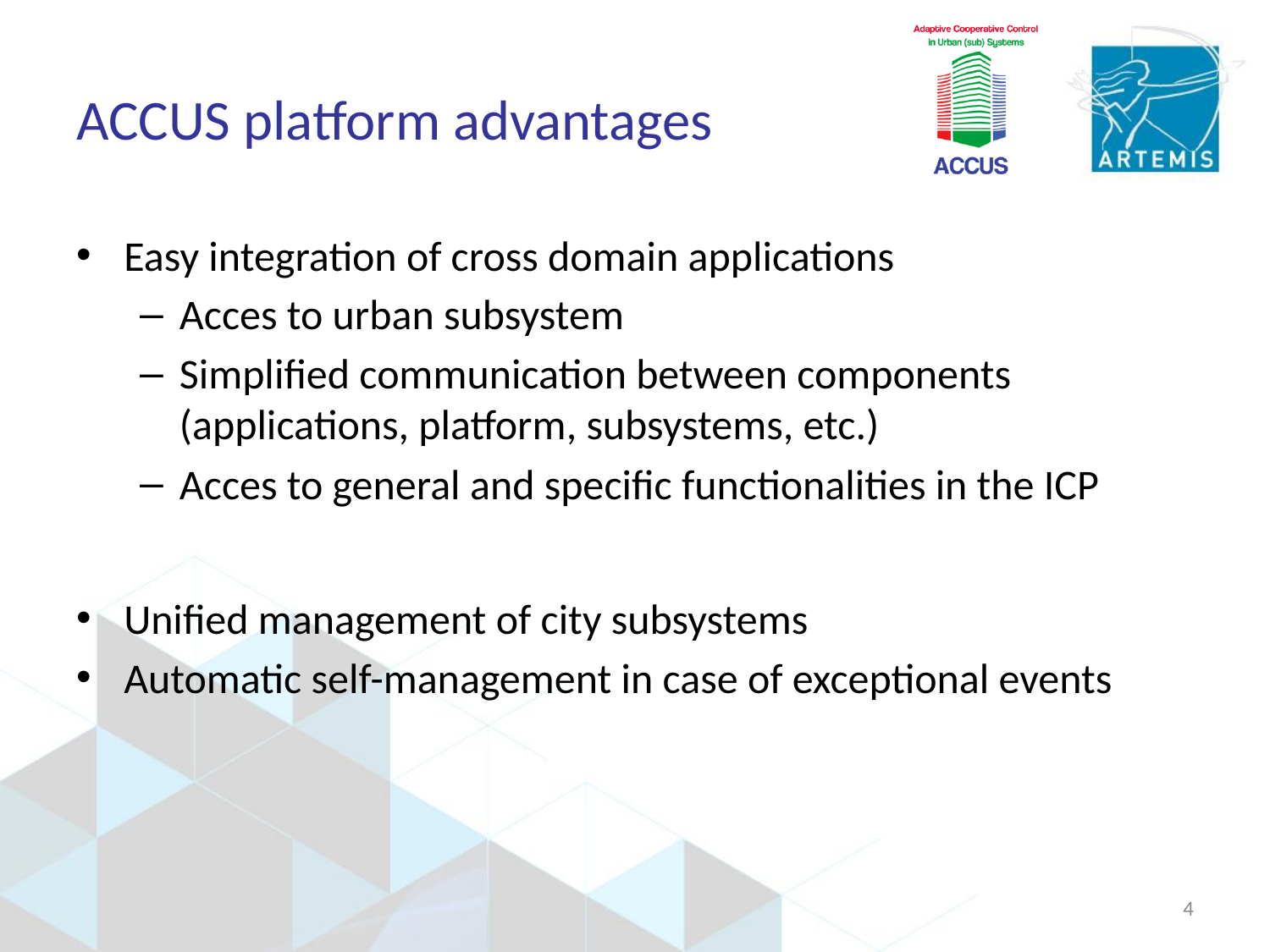

# ACCUS platform advantages
Easy integration of cross domain applications
Acces to urban subsystem
Simplified communication between components (applications, platform, subsystems, etc.)
Acces to general and specific functionalities in the ICP

Unified management of city subsystems
Automatic self-management in case of exceptional events
4